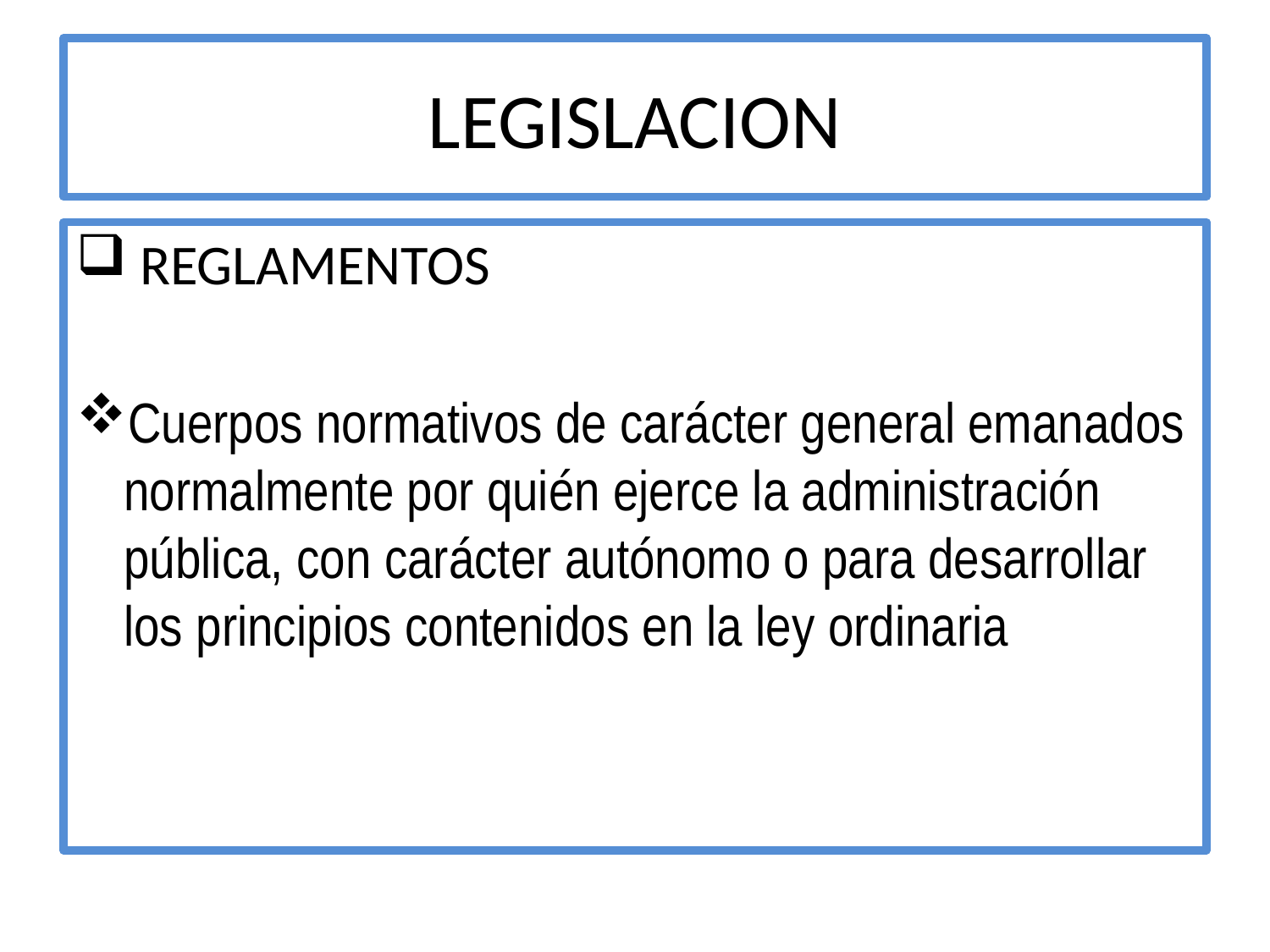

# LEGISLACION
 REGLAMENTOS

Cuerpos normativos de carácter general emanados normalmente por quién ejerce la administración pública, con carácter autónomo o para desarrollar los principios contenidos en la ley ordinaria